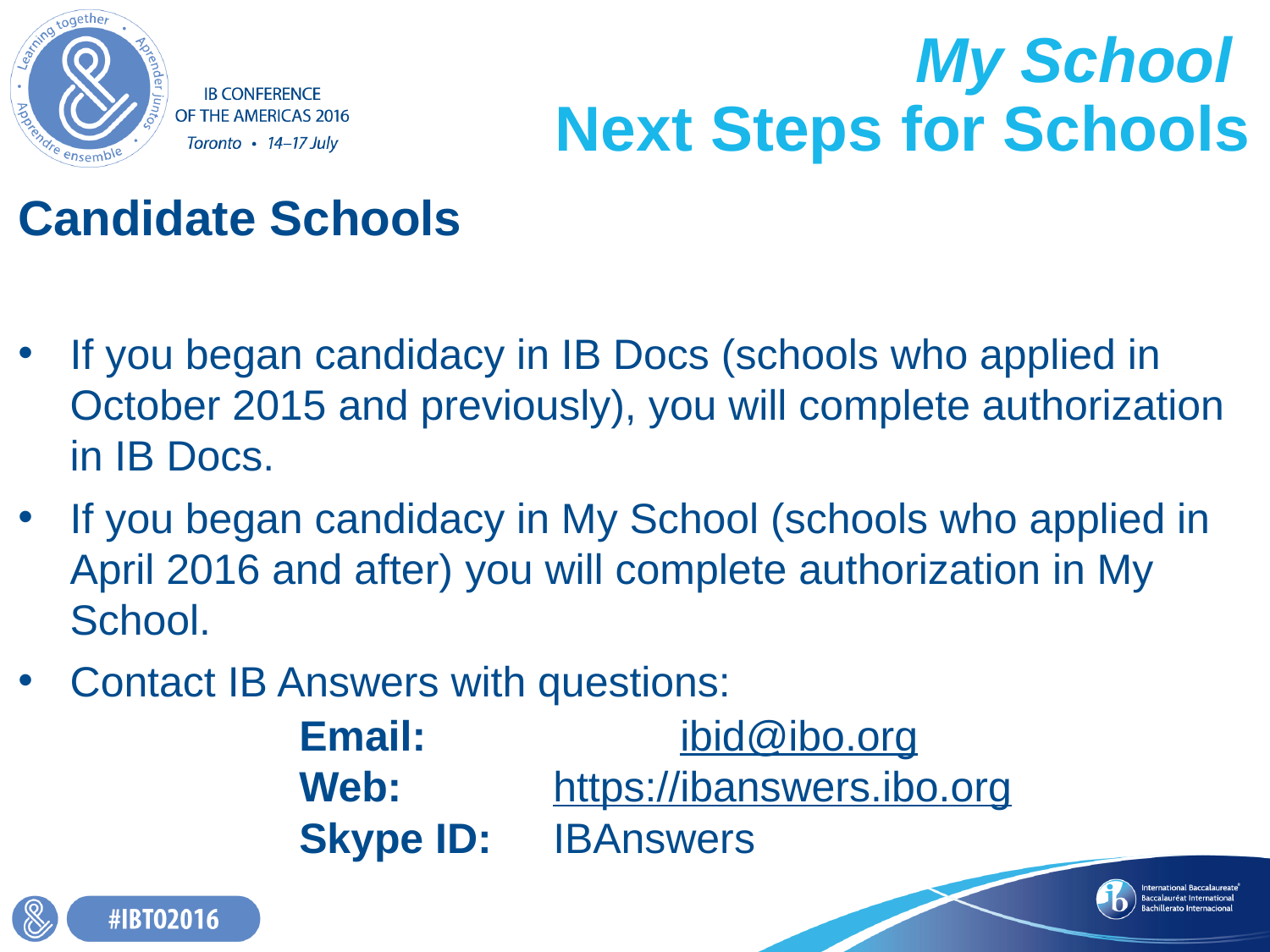

My School
Next Steps for Schools
Candidate Schools

If you began candidacy in IB Docs (schools who applied in October 2015 and previously), you will complete authorization in IB Docs.
If you began candidacy in My School (schools who applied in April 2016 and after) you will complete authorization in My School.
Contact IB Answers with questions:
Email:  		ibid@ibo.org
Web:  		https://ibanswers.ibo.org
Skype ID:  	IBAnswers